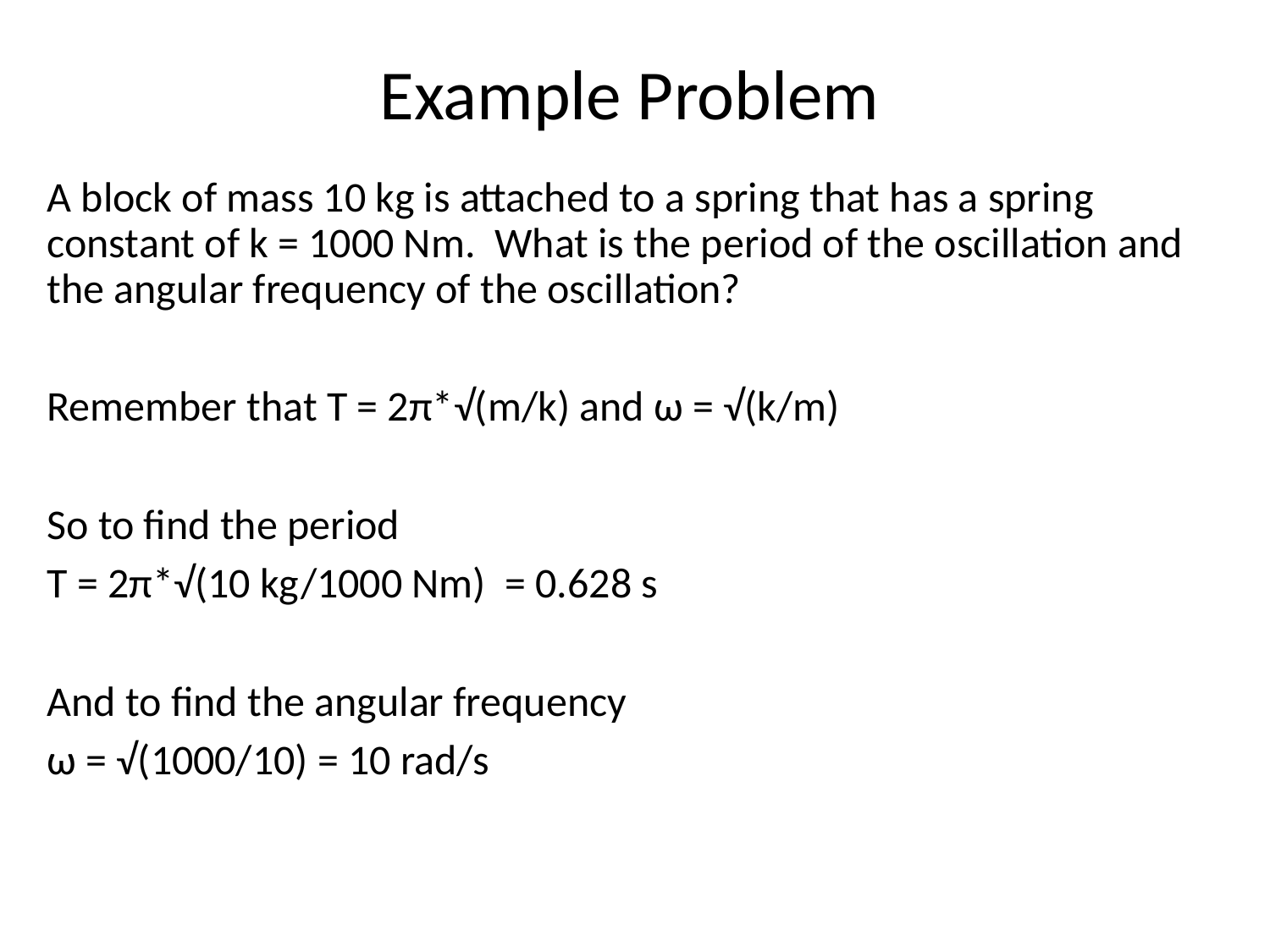

# Example Problem
A block of mass 10 kg is attached to a spring that has a spring constant of k = 1000 Nm.  What is the period of the oscillation and the angular frequency of the oscillation?

Remember that T = 2π*√(m/k) and ω = √(k/m)

So to find the period
T = 2π*√(10 kg/1000 Nm)  = 0.628 s

And to find the angular frequency
ω = √(1000/10) = 10 rad/s